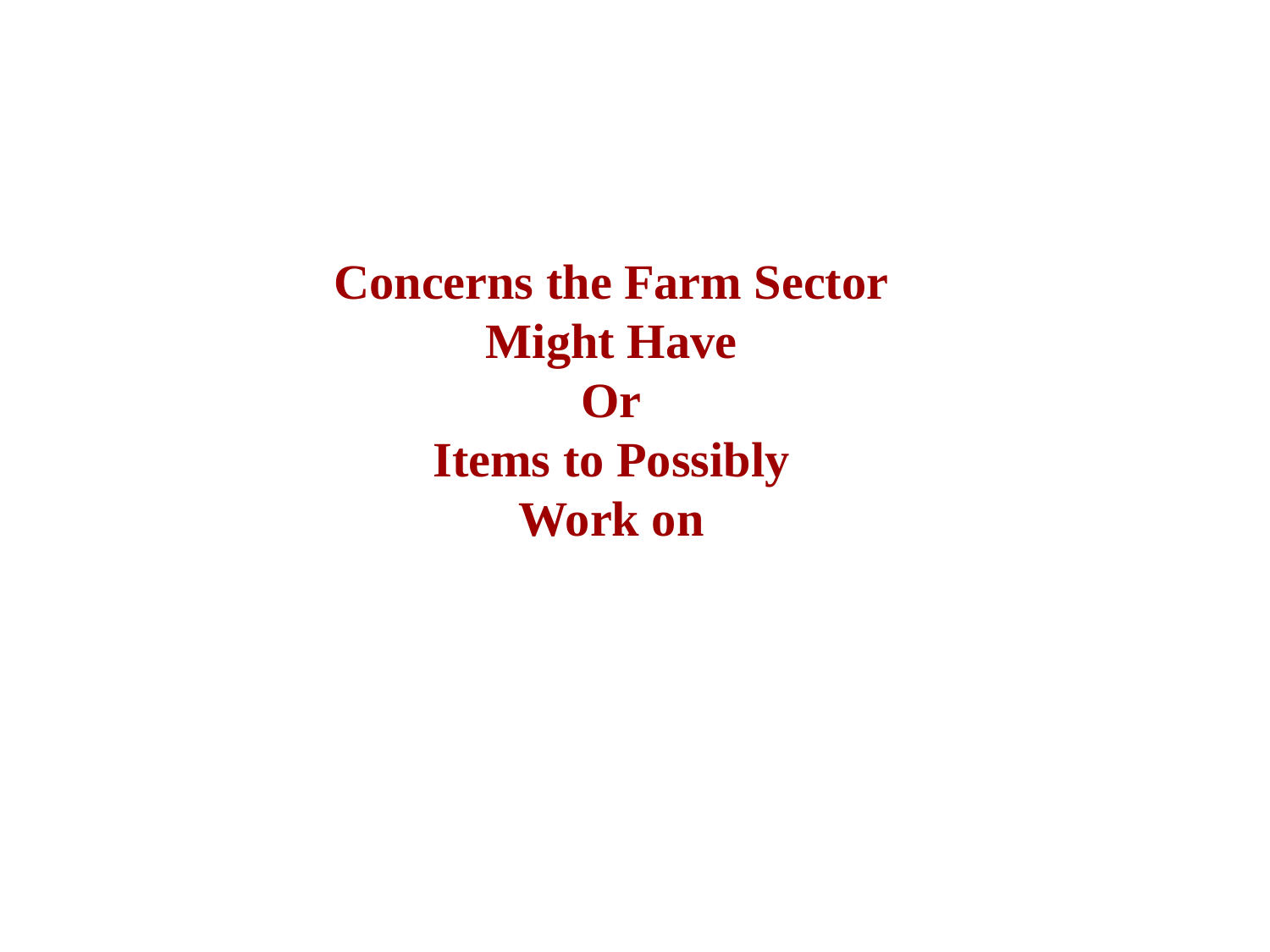

Concerns the Farm Sector
Might Have
Or
Items to Possibly
Work on